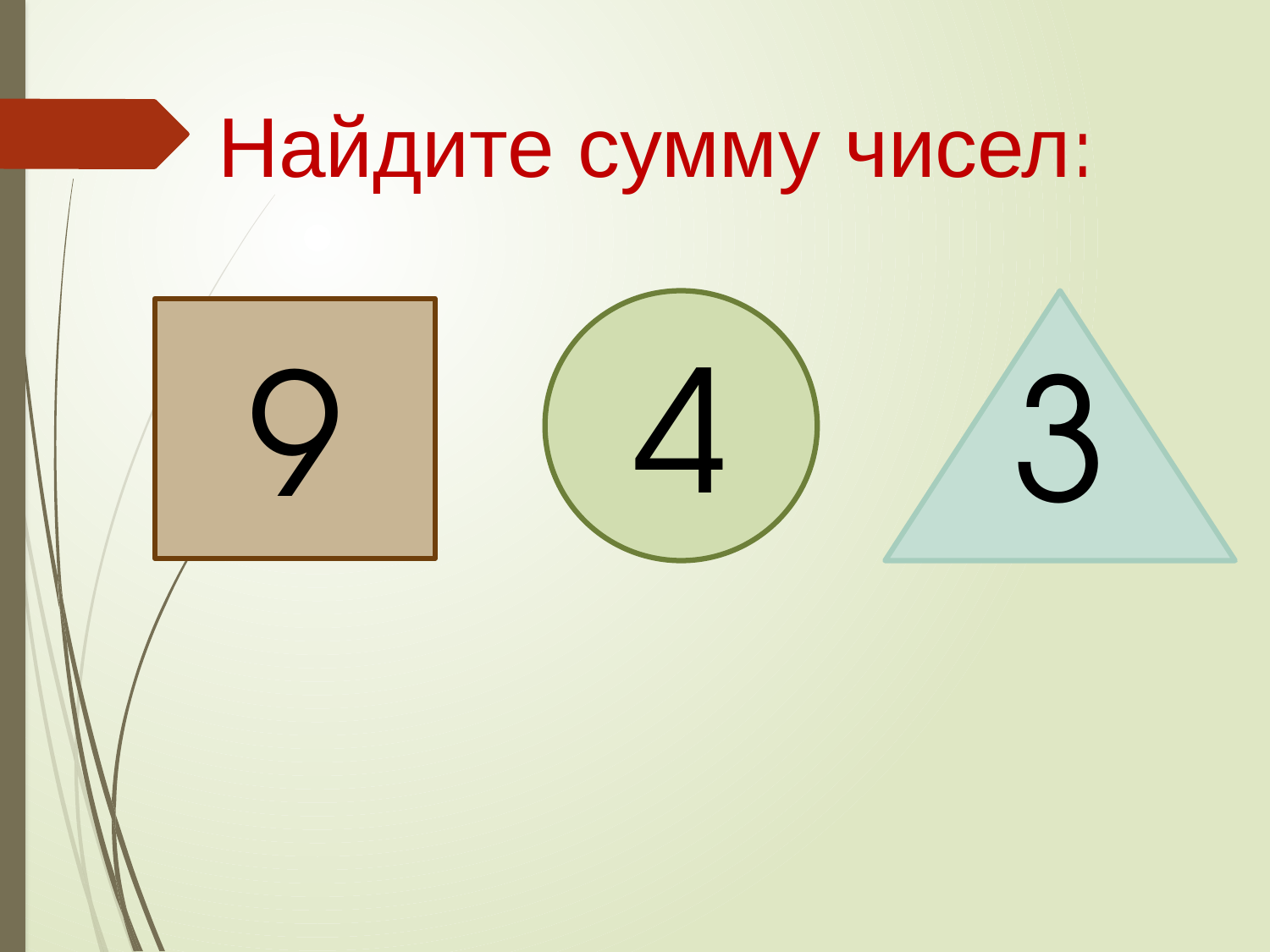

# Найдите сумму чисел:
4

9
3